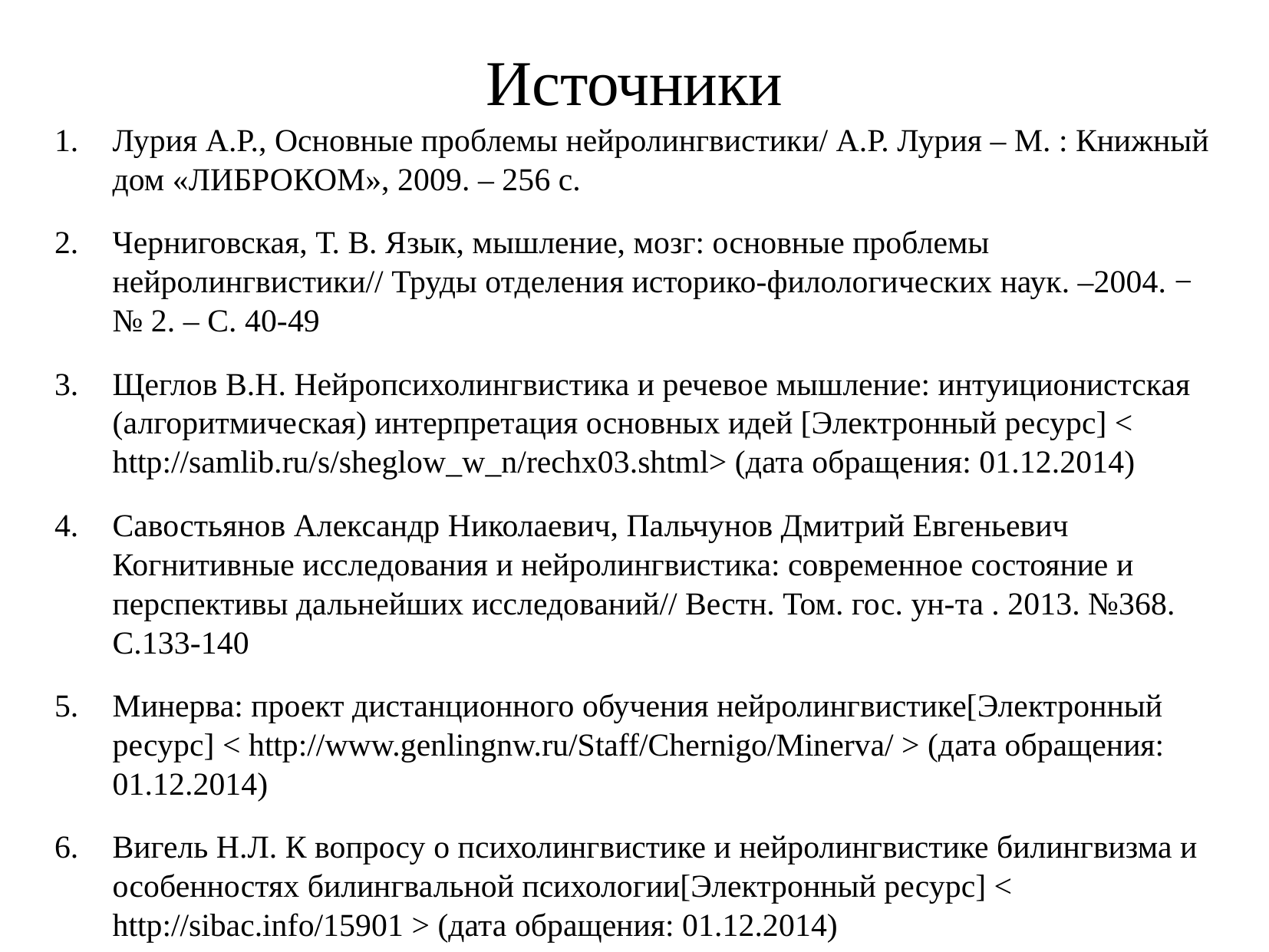

# Источники
Лурия А.Р., Основные проблемы нейролингвистики/ А.Р. Лурия – М. : Книжный дом «ЛИБРОКОМ», 2009. – 256 с.
Черниговская, Т. В. Язык, мышление, мозг: основные проблемы нейролингвистики// Труды отделения историко-филологических наук. –2004. − № 2. – С. 40-49
Щеглов В.Н. Нейропсихолингвистика и речевое мышление: интуиционистская (алгоритмическая) интерпретация основных идей [Электронный ресурс] < http://samlib.ru/s/sheglow_w_n/rechx03.shtml> (дата обращения: 01.12.2014)
Савостьянов Александр Николаевич, Пальчунов Дмитрий Евгеньевич Когнитивные исследования и нейролингвистика: современное состояние и перспективы дальнейших исследований// Вестн. Том. гос. ун-та . 2013. №368. С.133-140
Минерва: проект дистанционного обучения нейролингвистике[Электронный ресурс] < http://www.genlingnw.ru/Staff/Chernigo/Minerva/ > (дата обращения: 01.12.2014)
Вигель Н.Л. К вопросу о психолингвистике и нейролингвистике билингвизма и особенностях билингвальной психологии[Электронный ресурс] < http://sibac.info/15901 > (дата обращения: 01.12.2014)